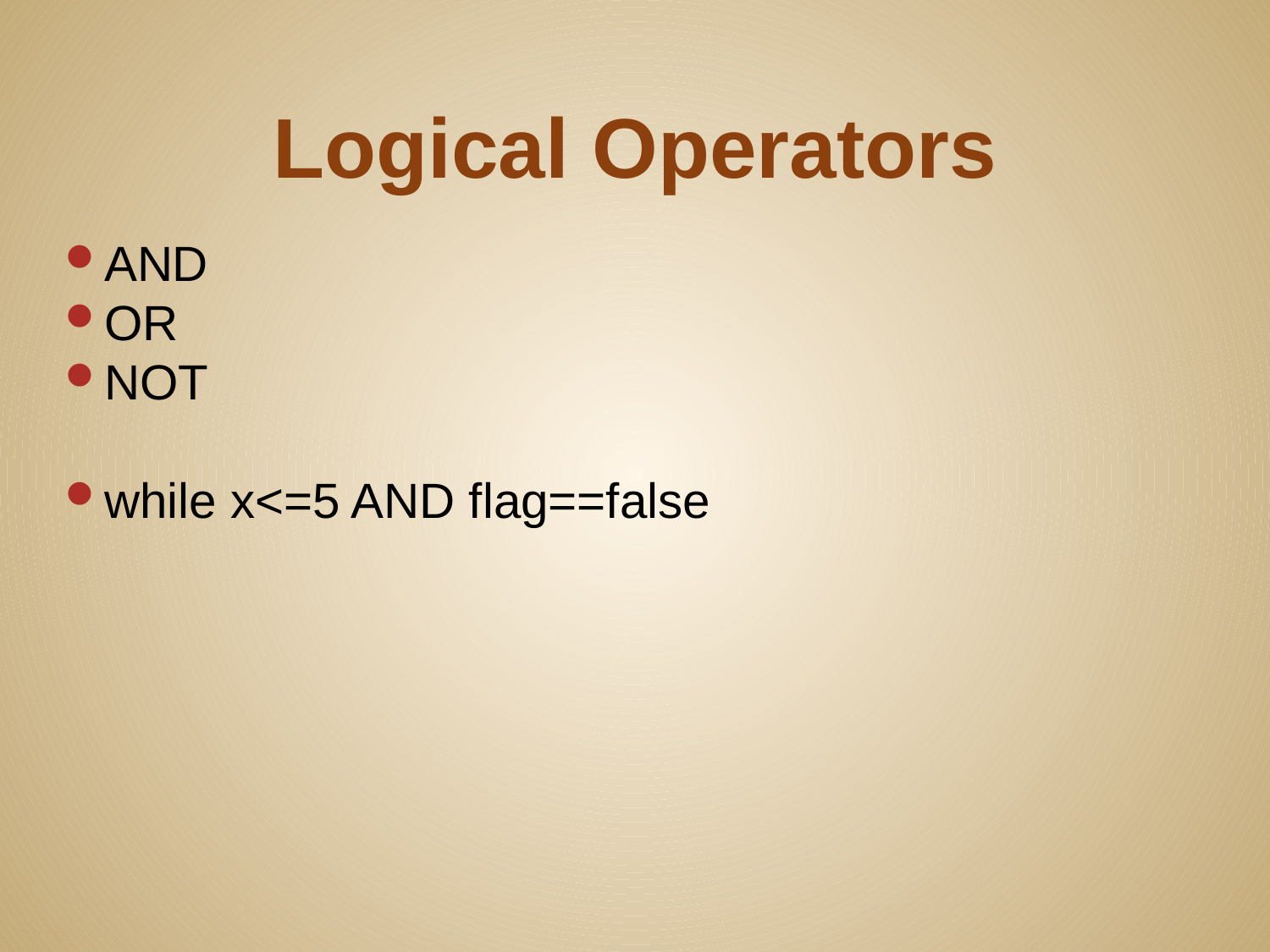

# Logical Operators
AND
OR
NOT
while x<=5 AND flag==false